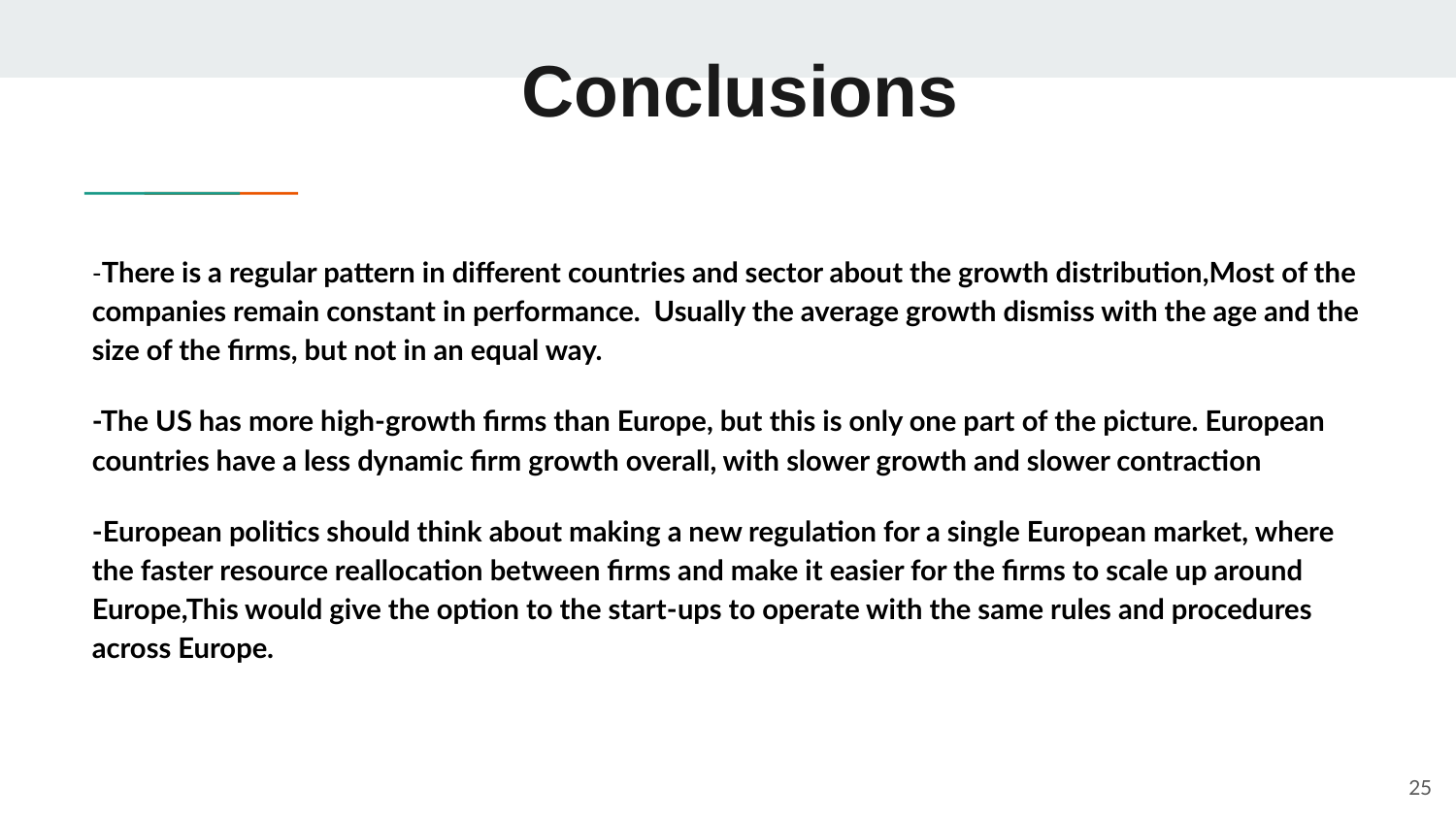

# Conclusions
-There is a regular pattern in different countries and sector about the growth distribution,Most of the companies remain constant in performance.  Usually the average growth dismiss with the age and the size of the firms, but not in an equal way.
-The US has more high-growth firms than Europe, but this is only one part of the picture. European coun­tries have a less dynamic firm growth overall, with slower growth and slower contraction
-European politics should think about making a new regulation for a single European market, where the faster resource reallocation between firms and make it easier for the firms to scale up around Europe,This would give the option to the start-ups to operate with the same rules and procedures across Europe.

25